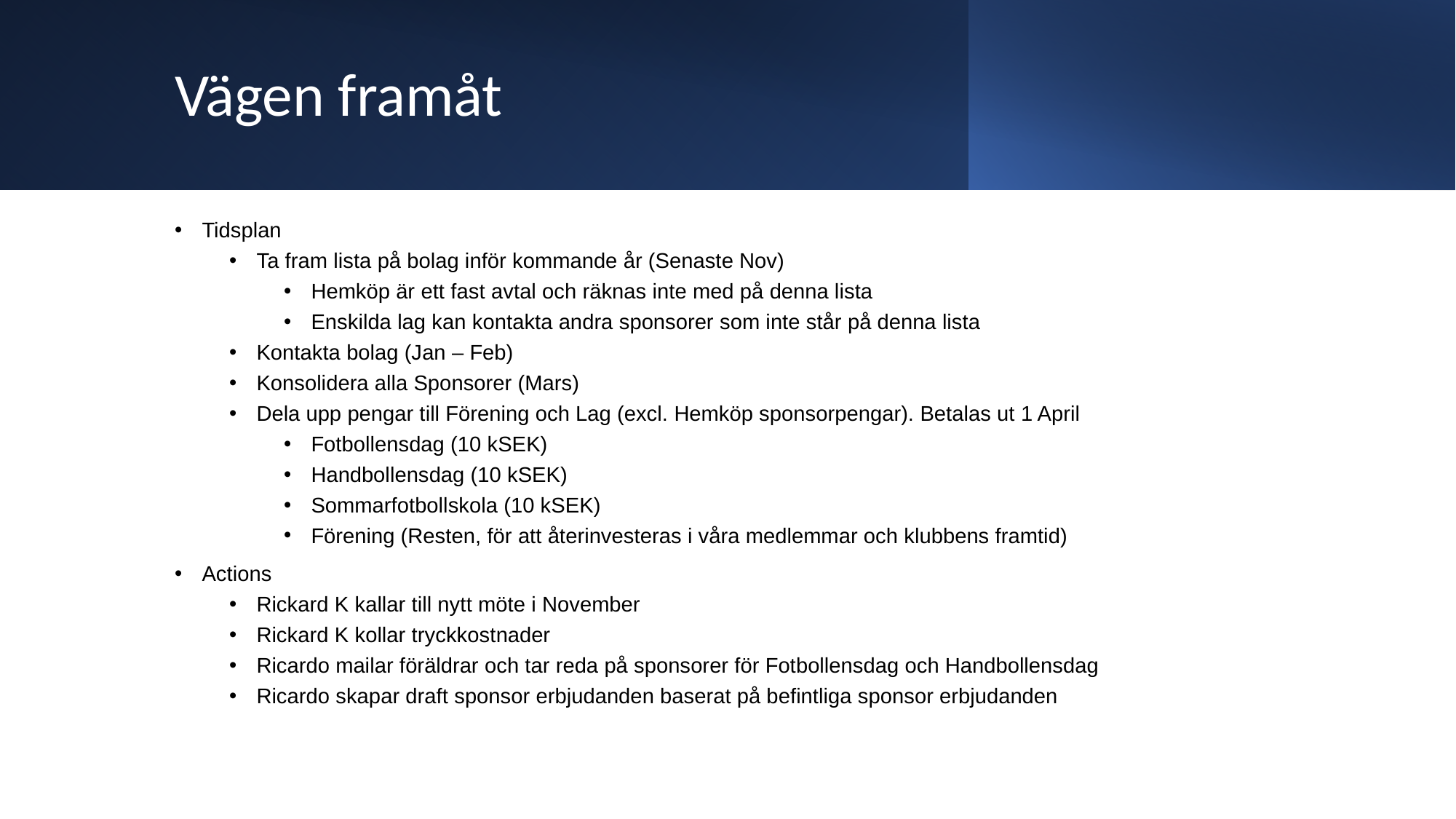

# Vägen framåt
Tidsplan
Ta fram lista på bolag inför kommande år (Senaste Nov)
Hemköp är ett fast avtal och räknas inte med på denna lista
Enskilda lag kan kontakta andra sponsorer som inte står på denna lista
Kontakta bolag (Jan – Feb)
Konsolidera alla Sponsorer (Mars)
Dela upp pengar till Förening och Lag (excl. Hemköp sponsorpengar). Betalas ut 1 April
Fotbollensdag (10 kSEK)
Handbollensdag (10 kSEK)
Sommarfotbollskola (10 kSEK)
Förening (Resten, för att återinvesteras i våra medlemmar och klubbens framtid)
Actions
Rickard K kallar till nytt möte i November
Rickard K kollar tryckkostnader
Ricardo mailar föräldrar och tar reda på sponsorer för Fotbollensdag och Handbollensdag
Ricardo skapar draft sponsor erbjudanden baserat på befintliga sponsor erbjudanden